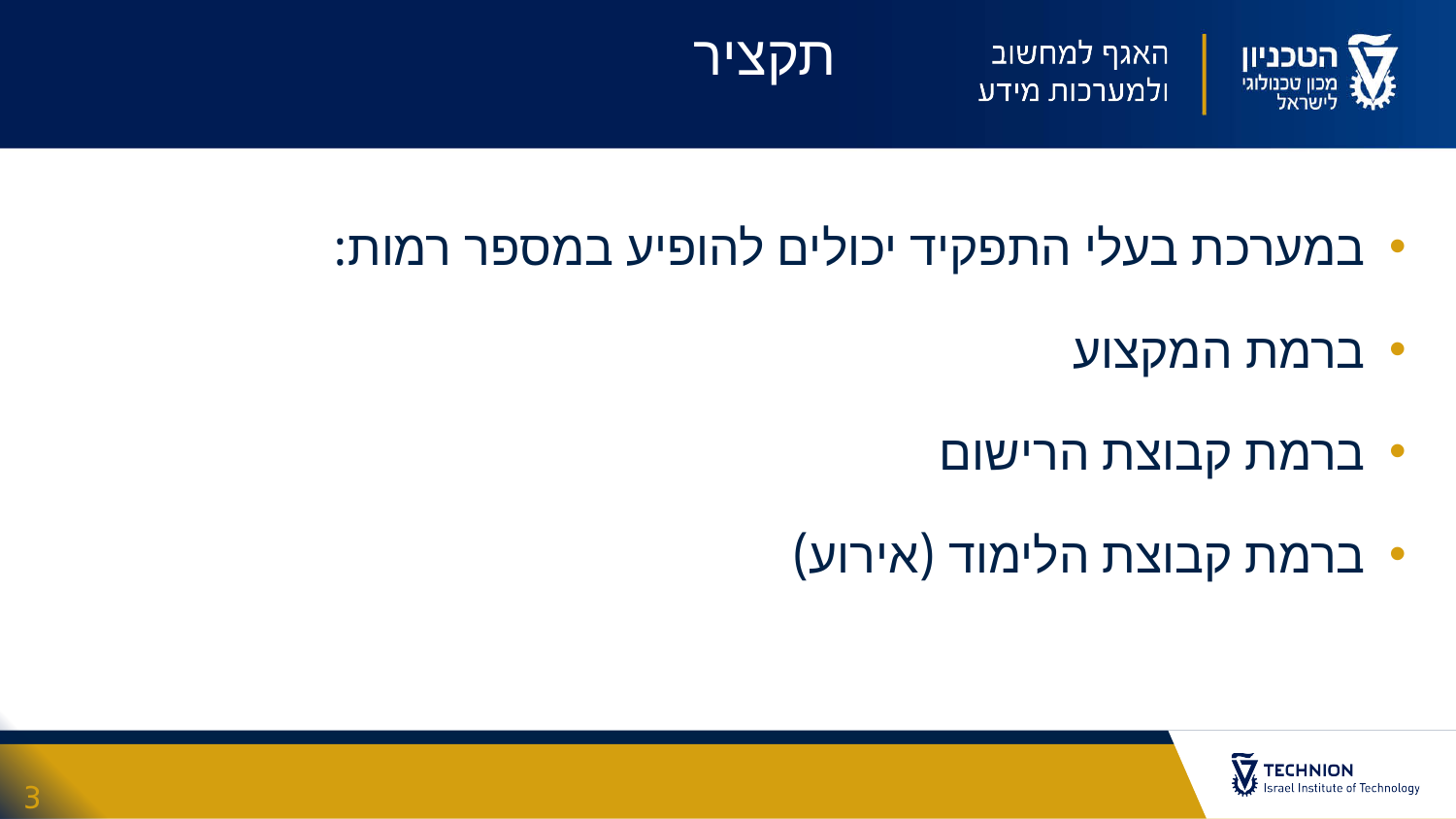

תקציר

במערכת בעלי התפקיד יכולים להופיע במספר רמות:
ברמת המקצוע
ברמת קבוצת הרישום
ברמת קבוצת הלימוד (אירוע)

3